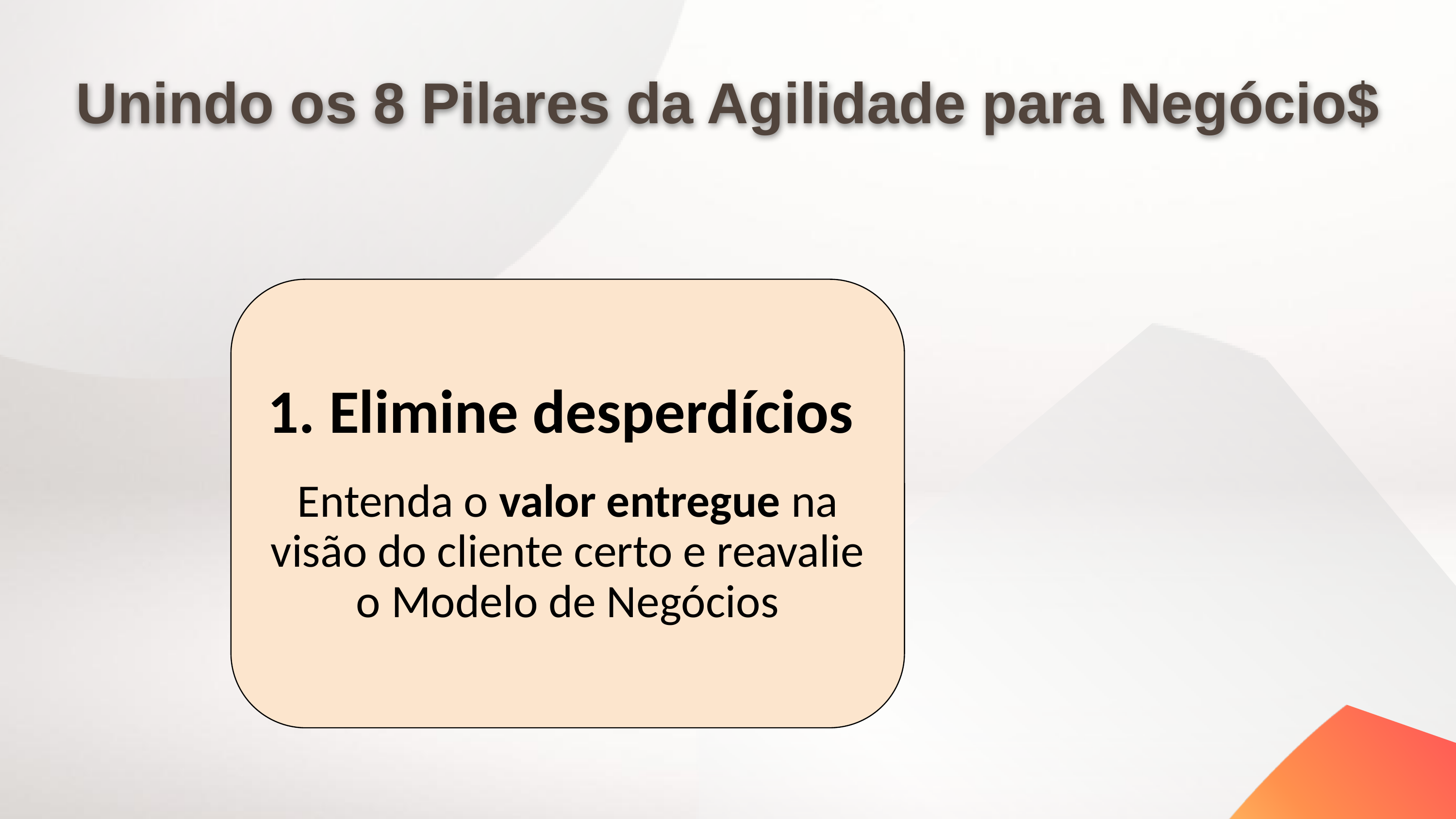

Unindo os 8 Pilares da Agilidade para Negócio$
1. Elimine desperdícios
Entenda o valor entregue na visão do cliente certo e reavalie o Modelo de Negócios